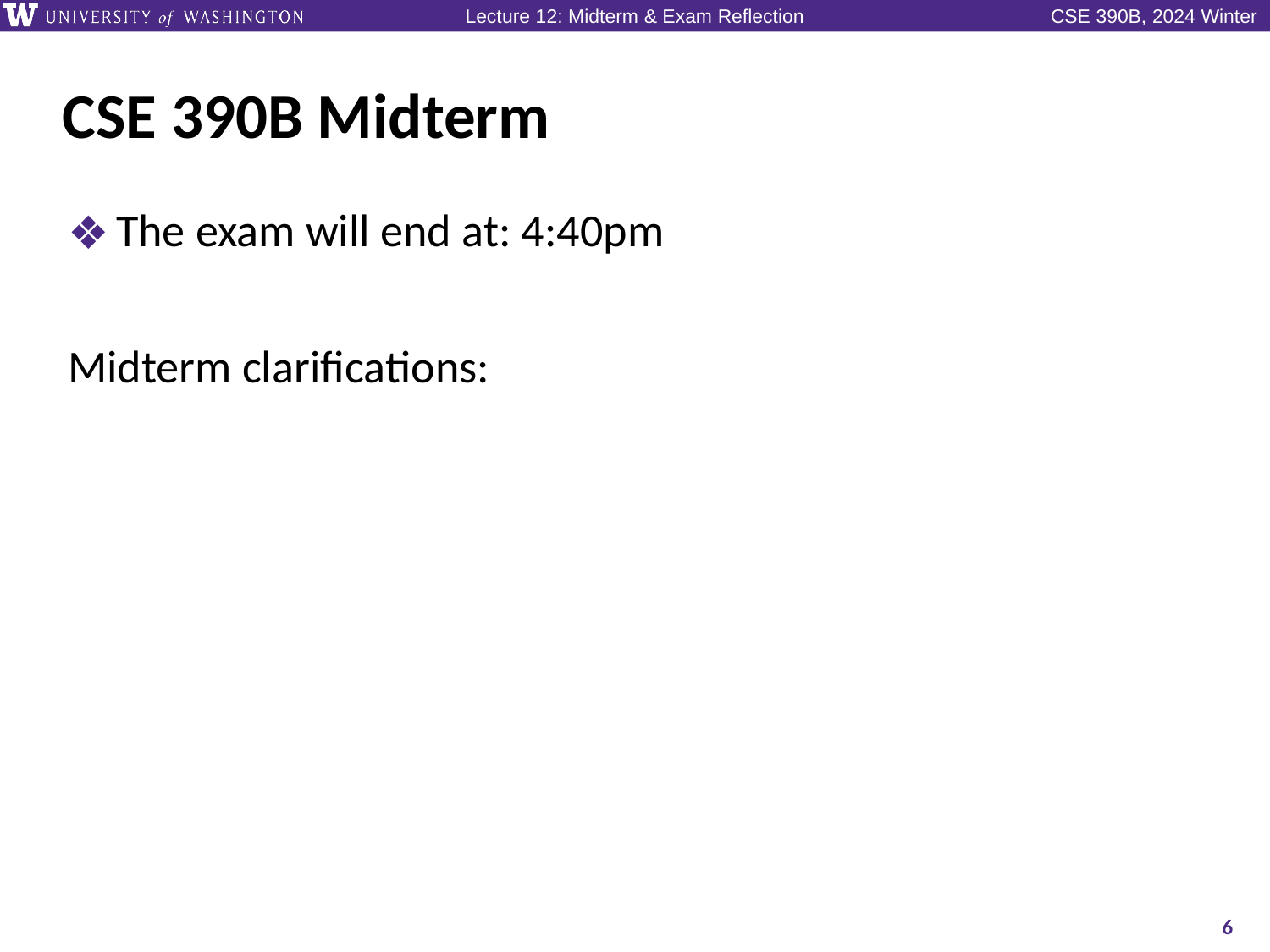

# CSE 390B Midterm
The exam will end at: 4:40pm

Midterm clarifications:

6